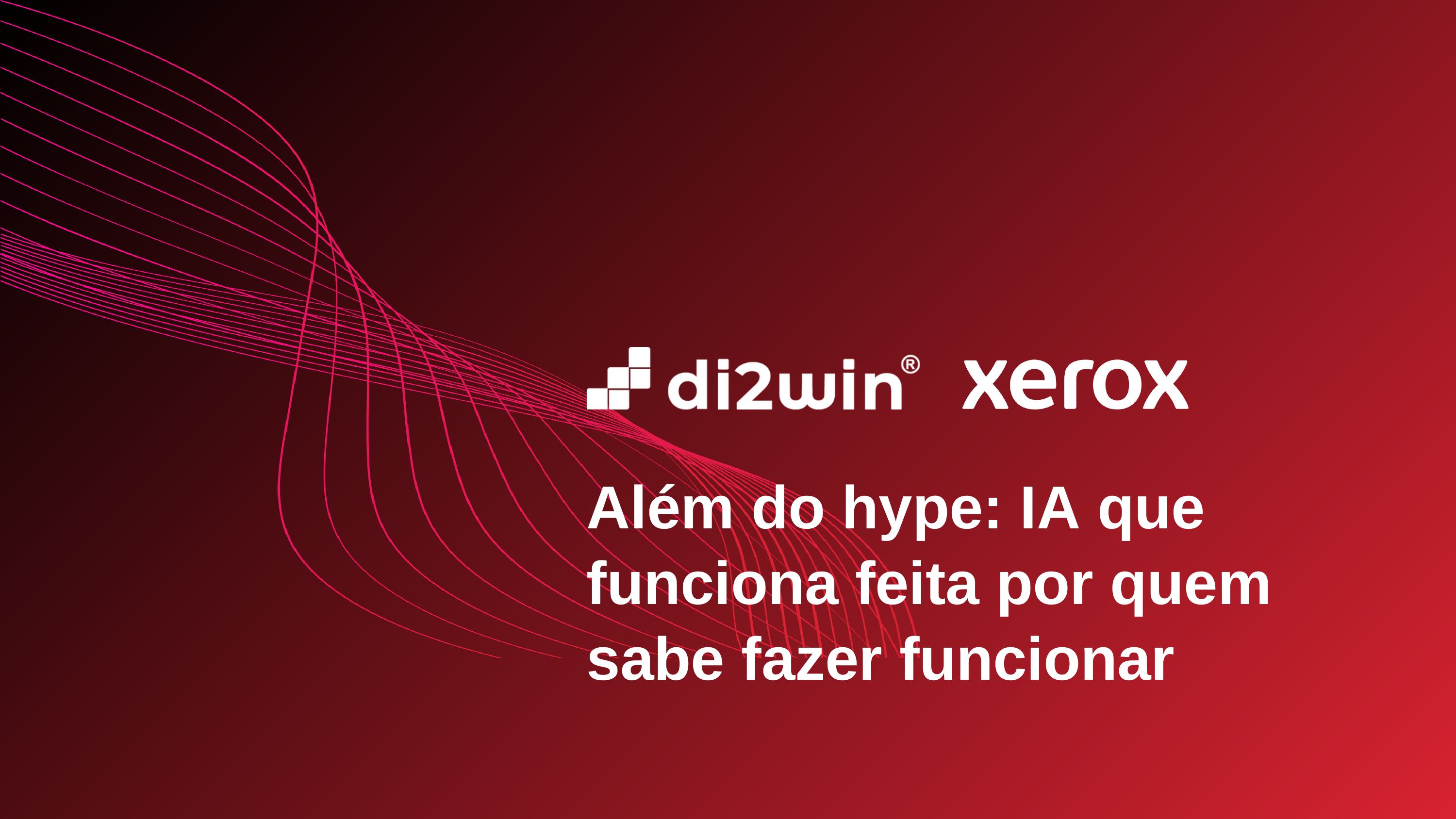

Além do hype: IA que funciona feita por quem sabe fazer funcionar